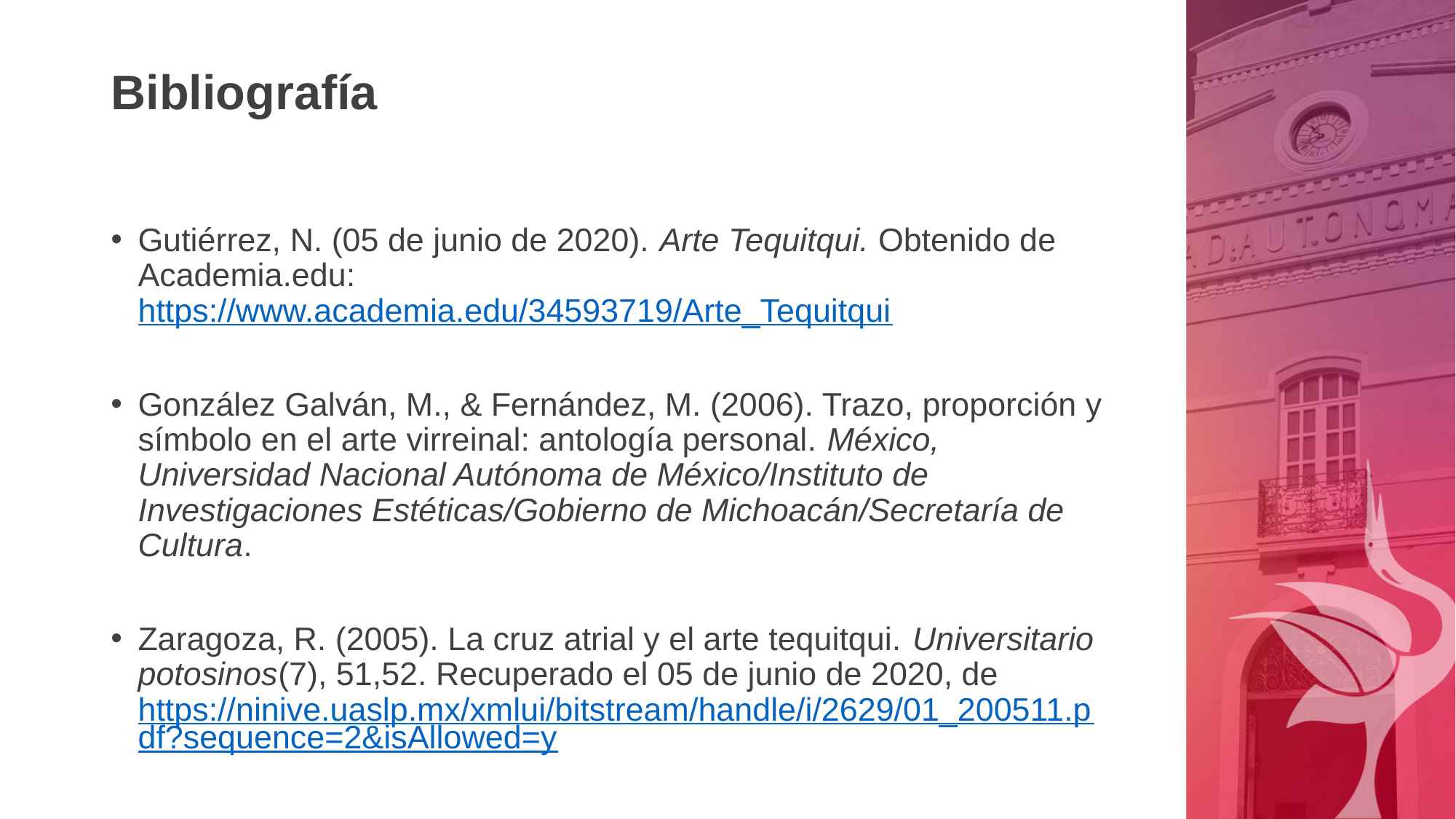

# Bibliografía
Gutiérrez, N. (05 de junio de 2020). Arte Tequitqui. Obtenido de Academia.edu: https://www.academia.edu/34593719/Arte_Tequitqui

González Galván, M., & Fernández, M. (2006). Trazo, proporción y símbolo en el arte virreinal: antología personal. México, Universidad Nacional Autónoma de México/Instituto de Investigaciones Estéticas/Gobierno de Michoacán/Secretaría de Cultura.

Zaragoza, R. (2005). La cruz atrial y el arte tequitqui. Universitario potosinos(7), 51,52. Recuperado el 05 de junio de 2020, de https://ninive.uaslp.mx/xmlui/bitstream/handle/i/2629/01_200511.pdf?sequence=2&isAllowed=y